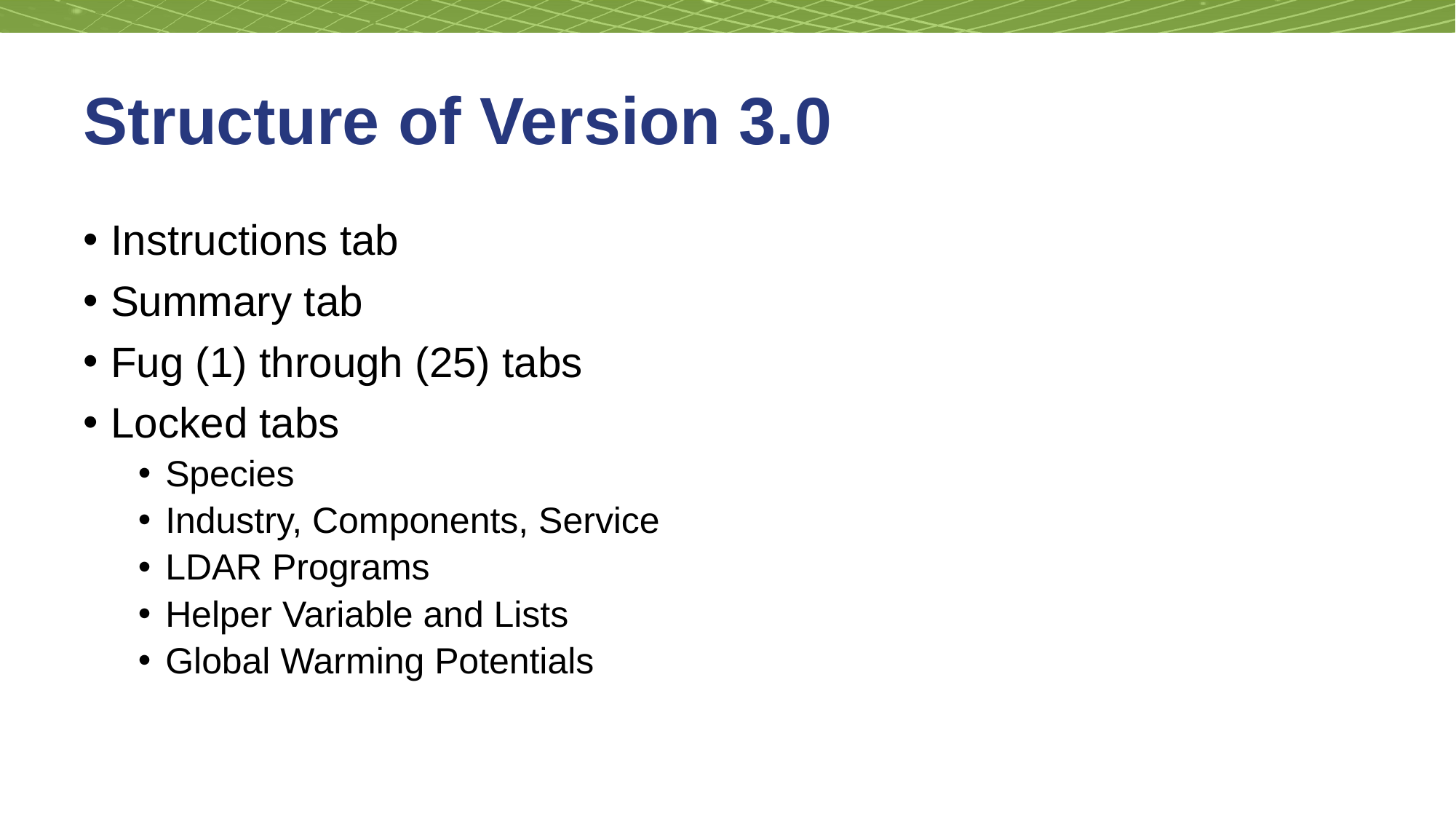

# Structure of Version 3.0
Instructions tab
Summary tab
Fug (1) through (25) tabs
Locked tabs
Species
Industry, Components, Service
LDAR Programs
Helper Variable and Lists
Global Warming Potentials